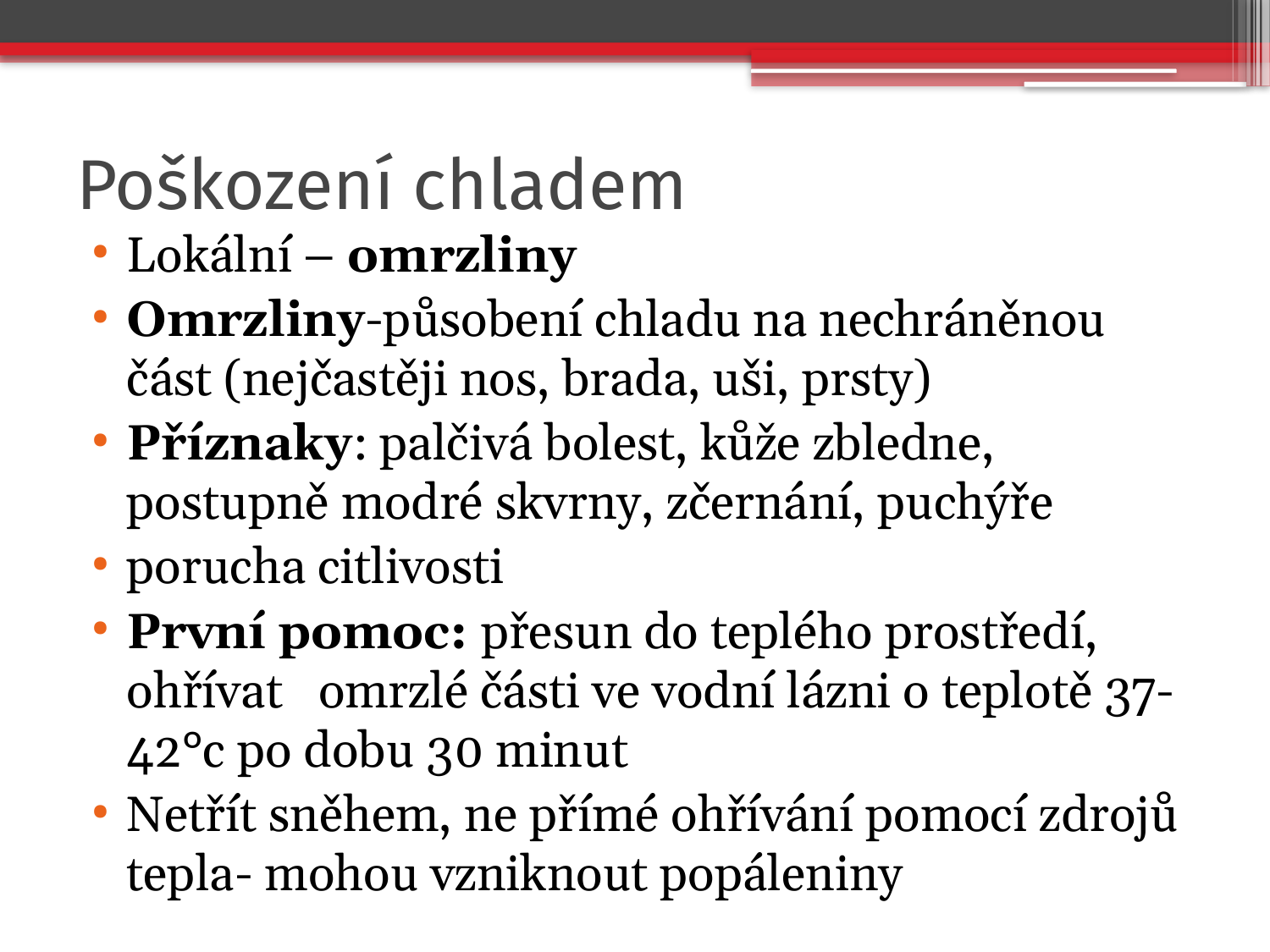

# Poškození chladem
Lokální – omrzliny
Omrzliny-působení chladu na nechráněnou část (nejčastěji nos, brada, uši, prsty)
Příznaky: palčivá bolest, kůže zbledne, postupně modré skvrny, zčernání, puchýře
porucha citlivosti
První pomoc: přesun do teplého prostředí, ohřívat   omrzlé části ve vodní lázni o teplotě 37-42°c po dobu 30 minut
Netřít sněhem, ne přímé ohřívání pomocí zdrojů tepla- mohou vzniknout popáleniny